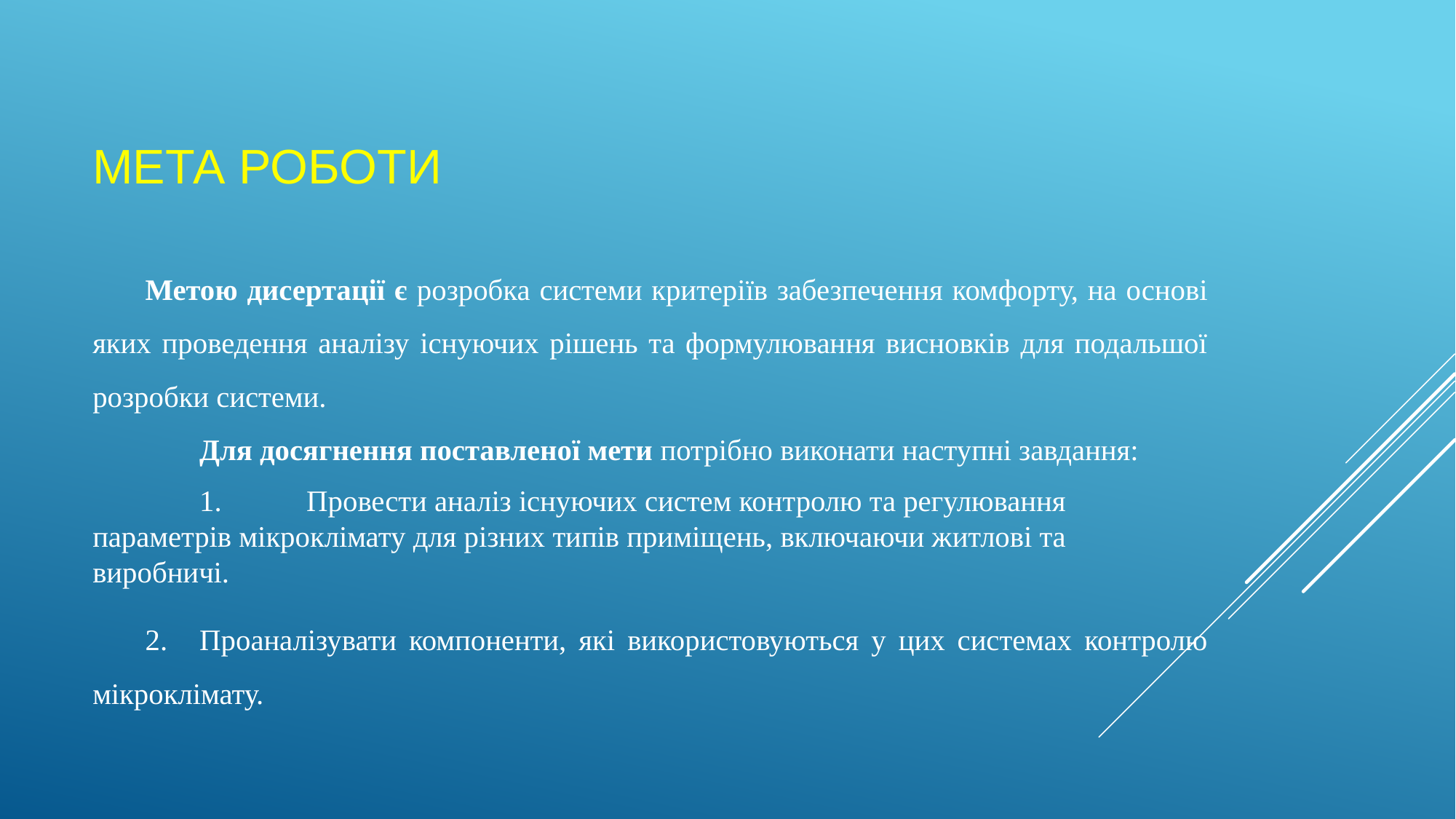

# МЕТА РОБОТИ
Метою дисертації є розробка системи критеріїв забезпечення комфорту, на основі яких проведення аналізу існуючих рішень та формулювання висновків для подальшої розробки системи.
	Для досягнення поставленої мети потрібно виконати наступні завдання:
	1.	Провести аналіз існуючих систем контролю та регулювання параметрів мікроклімату для різних типів приміщень, включаючи житлові та виробничі.
2.	Проаналізувати компоненти, які використовуються у цих системах контролю мікроклімату.